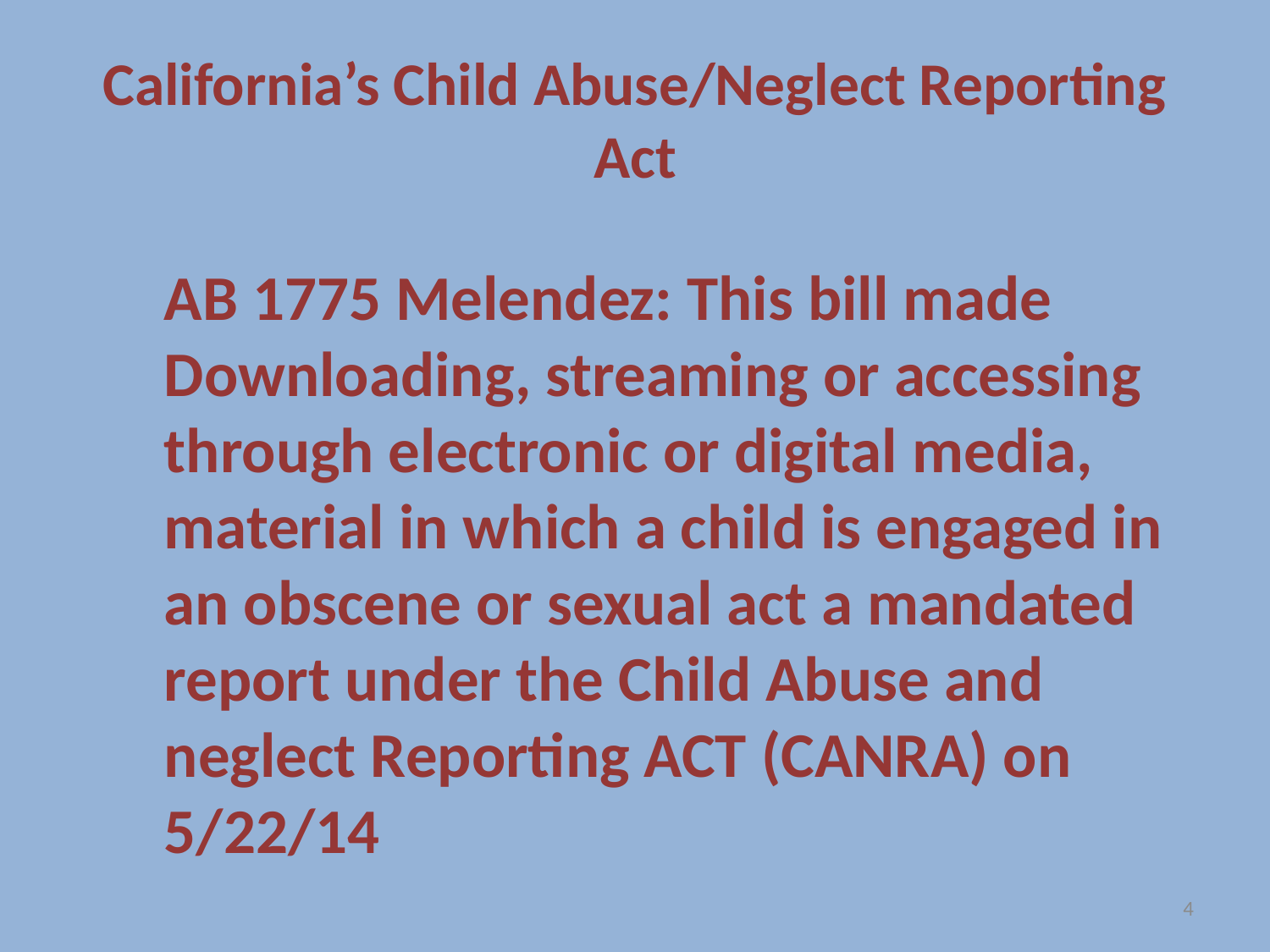

# California’s Child Abuse/Neglect Reporting Act
AB 1775 Melendez: This bill made
Downloading, streaming or accessing
through electronic or digital media,
material in which a child is engaged in
an obscene or sexual act a mandated
report under the Child Abuse and
neglect Reporting ACT (CANRA) on
5/22/14
4